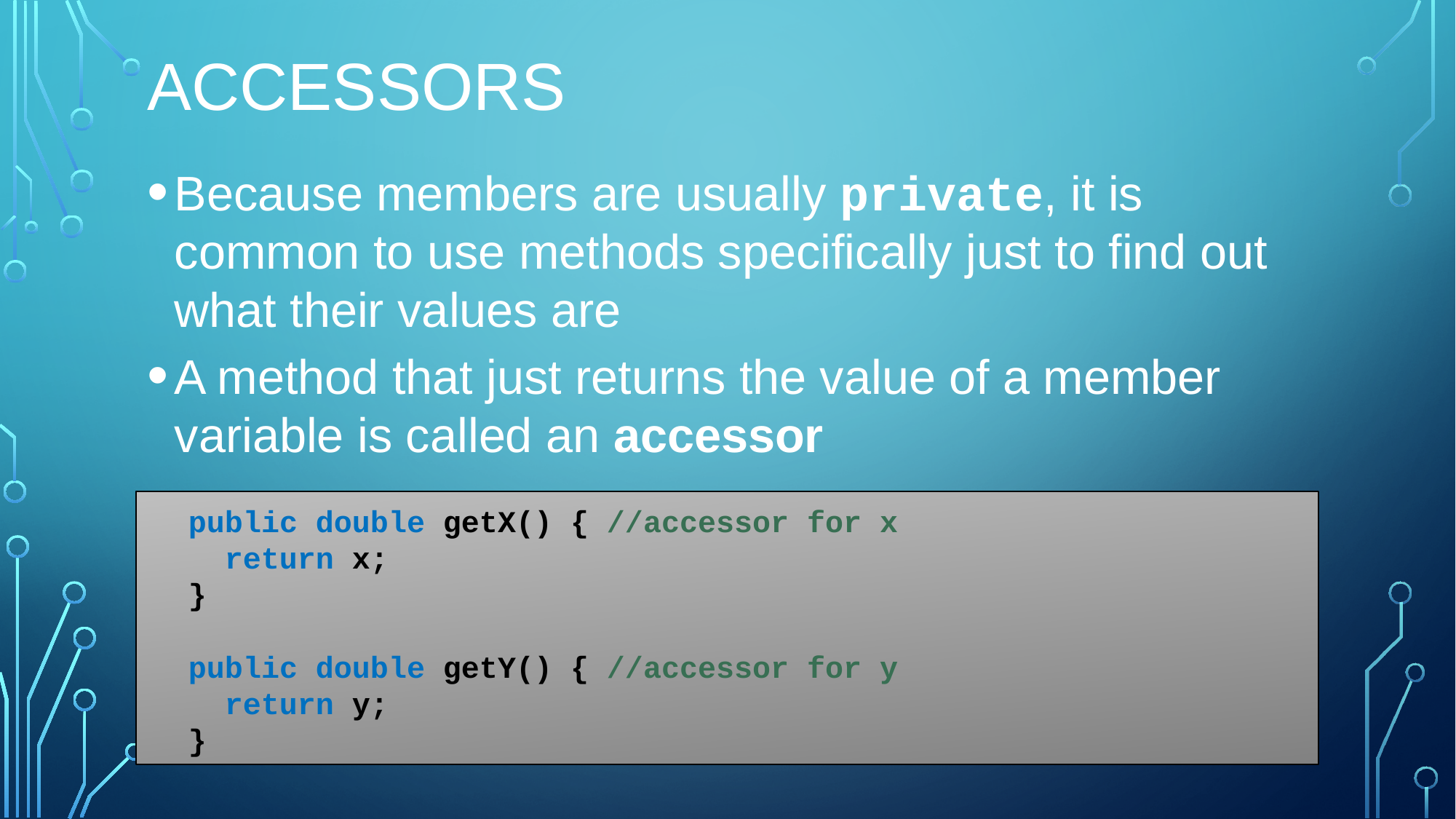

# Accessors
Because members are usually private, it is common to use methods specifically just to find out what their values are
A method that just returns the value of a member variable is called an accessor
	public double getX() { //accessor for x
		  return x;
	}

	public double getY() { //accessor for y
		  return y;
	}